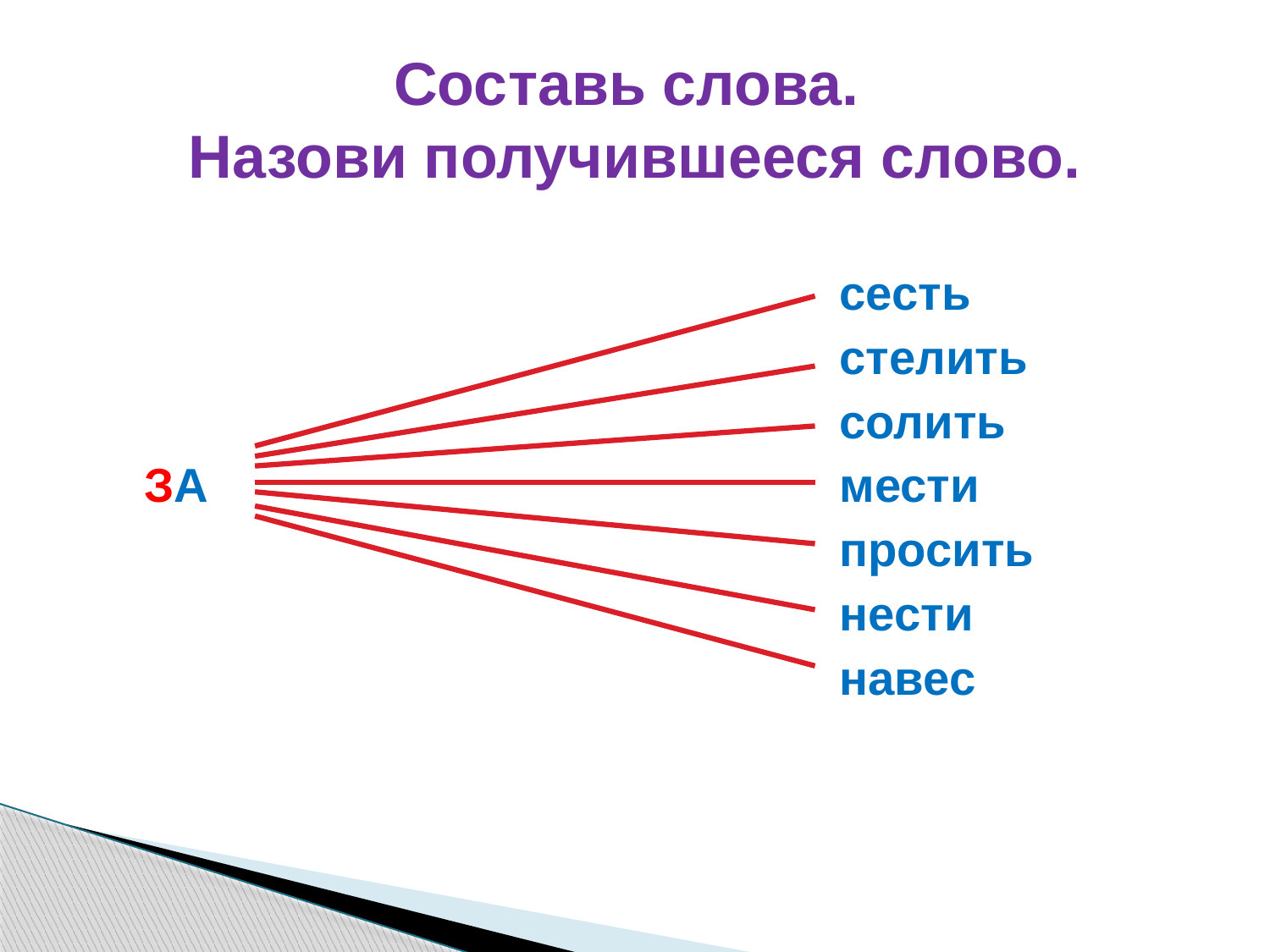

# Составь слова. Назови получившееся слово.
						сесть
 						стелить
						солить
     ЗА	       				мести
						просить
						нести
						навес